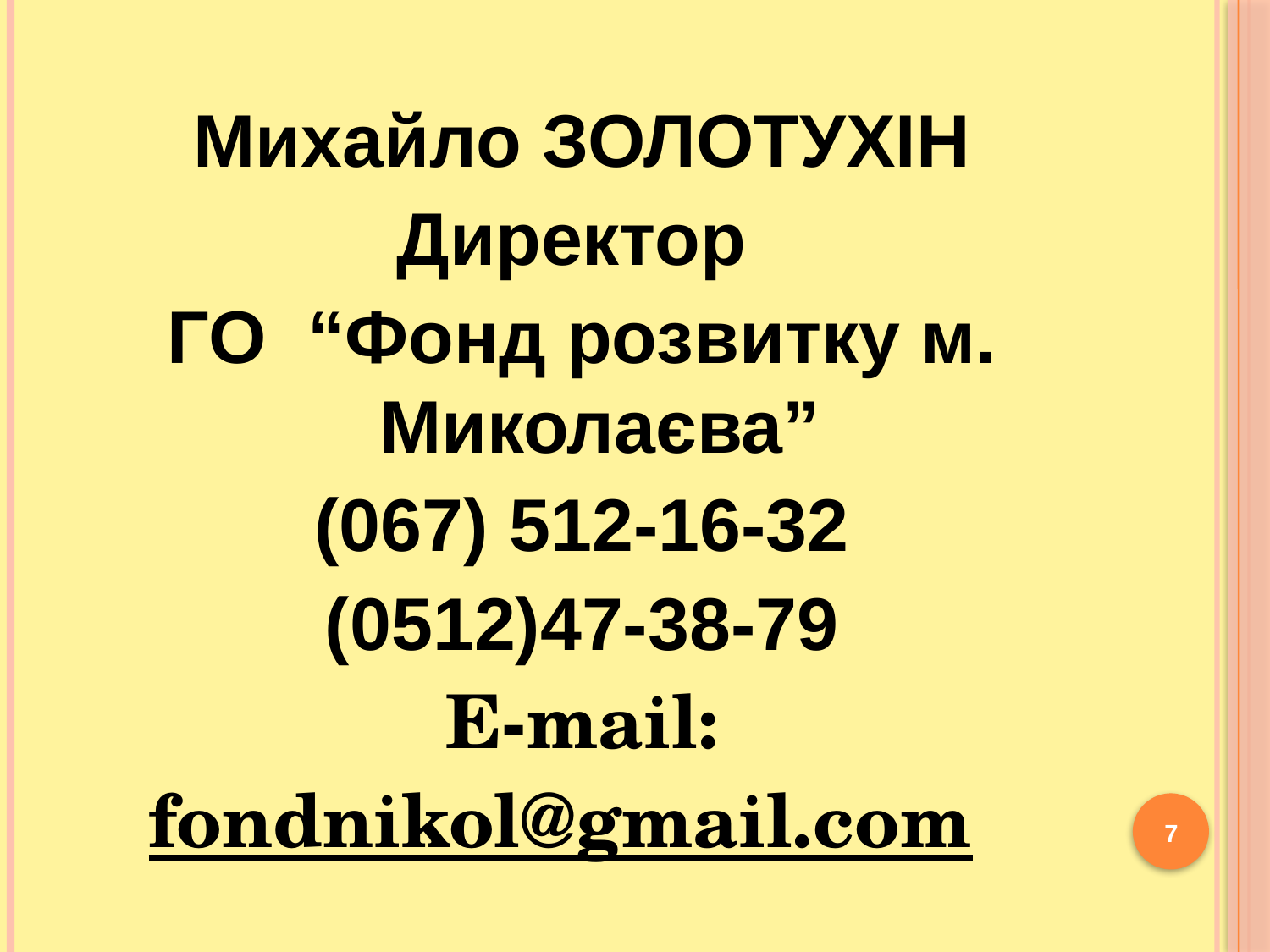

Михайло ЗОЛОТУХІН
Директор
ГО  “Фонд розвитку м. Миколаєва”
 (067) 512-16-32
(0512)47-38-79
E-mail:
fondnikol@gmail.com

7